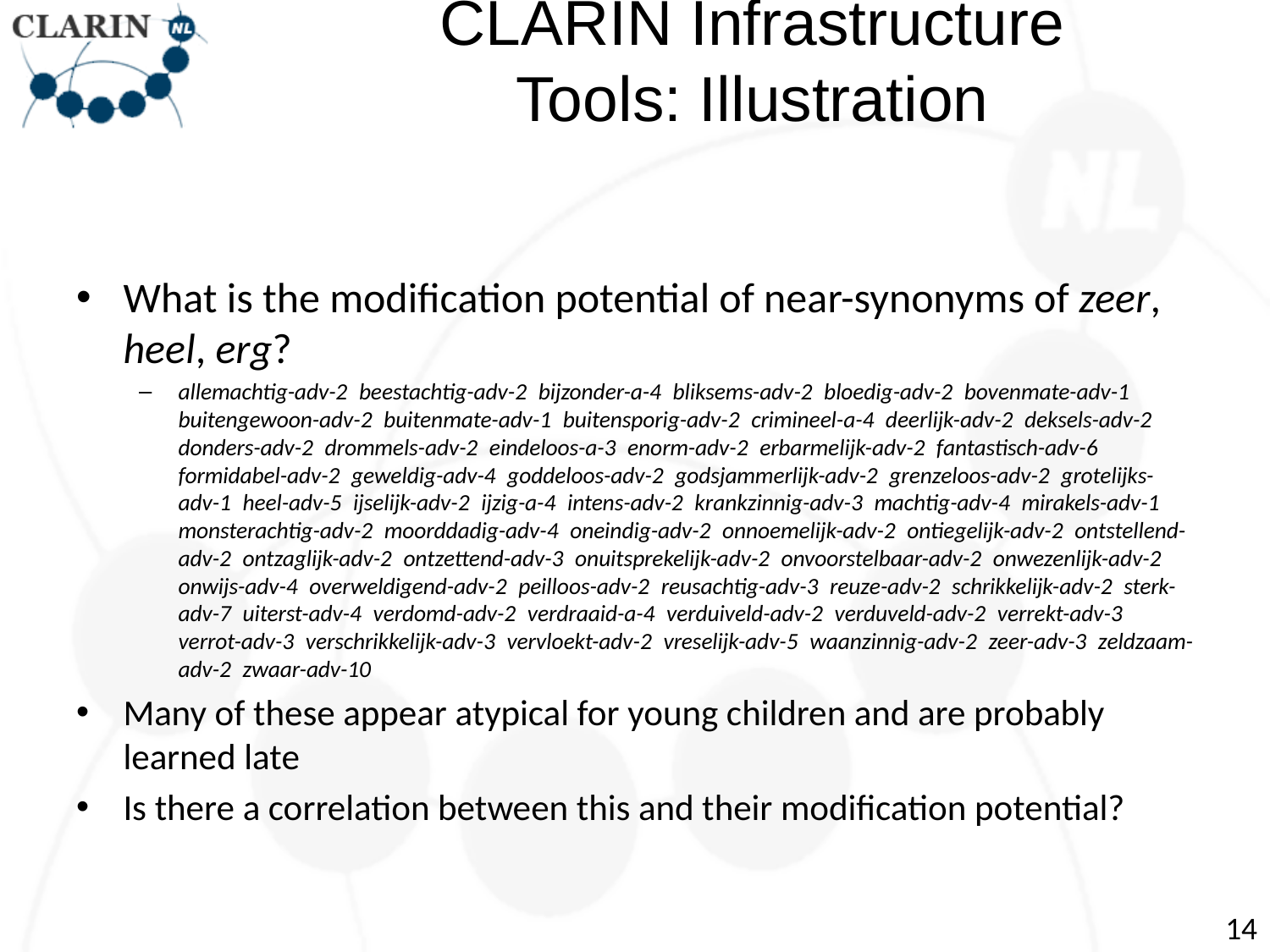

# CLARIN Infrastructure Tools: Illustration
What is the modification potential of near-synonyms of zeer, heel, erg?
allemachtig-adv-2 beestachtig-adv-2 bijzonder-a-4 bliksems-adv-2 bloedig-adv-2 bovenmate-adv-1 buitengewoon-adv-2 buitenmate-adv-1 buitensporig-adv-2 crimineel-a-4 deerlijk-adv-2 deksels-adv-2 donders-adv-2 drommels-adv-2 eindeloos-a-3 enorm-adv-2 erbarmelijk-adv-2 fantastisch-adv-6 formidabel-adv-2 geweldig-adv-4 goddeloos-adv-2 godsjammerlijk-adv-2 grenzeloos-adv-2 grotelijks-adv-1 heel-adv-5 ijselijk-adv-2 ijzig-a-4 intens-adv-2 krankzinnig-adv-3 machtig-adv-4 mirakels-adv-1 monsterachtig-adv-2 moorddadig-adv-4 oneindig-adv-2 onnoemelijk-adv-2 ontiegelijk-adv-2 ontstellend-adv-2 ontzaglijk-adv-2 ontzettend-adv-3 onuitsprekelijk-adv-2 onvoorstelbaar-adv-2 onwezenlijk-adv-2 onwijs-adv-4 overweldigend-adv-2 peilloos-adv-2 reusachtig-adv-3 reuze-adv-2 schrikkelijk-adv-2 sterk-adv-7 uiterst-adv-4 verdomd-adv-2 verdraaid-a-4 verduiveld-adv-2 verduveld-adv-2 verrekt-adv-3 verrot-adv-3 verschrikkelijk-adv-3 vervloekt-adv-2 vreselijk-adv-5 waanzinnig-adv-2 zeer-adv-3 zeldzaam-adv-2 zwaar-adv-10
Many of these appear atypical for young children and are probably learned late
Is there a correlation between this and their modification potential?
14